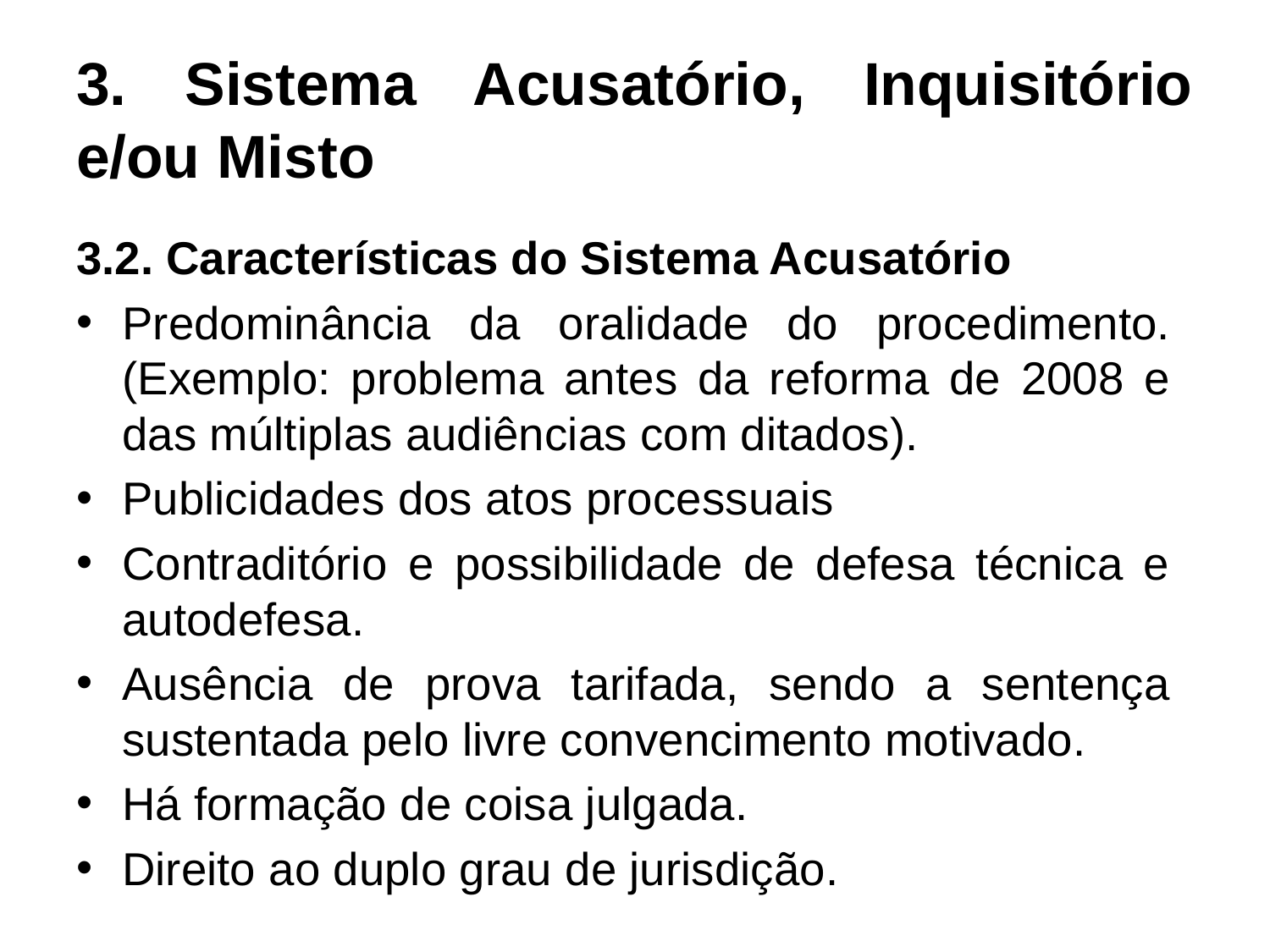

# 3. Sistema Acusatório, Inquisitório e/ou Misto
3.2. Características do Sistema Acusatório
Predominância da oralidade do procedimento. (Exemplo: problema antes da reforma de 2008 e das múltiplas audiências com ditados).
Publicidades dos atos processuais
Contraditório e possibilidade de defesa técnica e autodefesa.
Ausência de prova tarifada, sendo a sentença sustentada pelo livre convencimento motivado.
Há formação de coisa julgada.
Direito ao duplo grau de jurisdição.